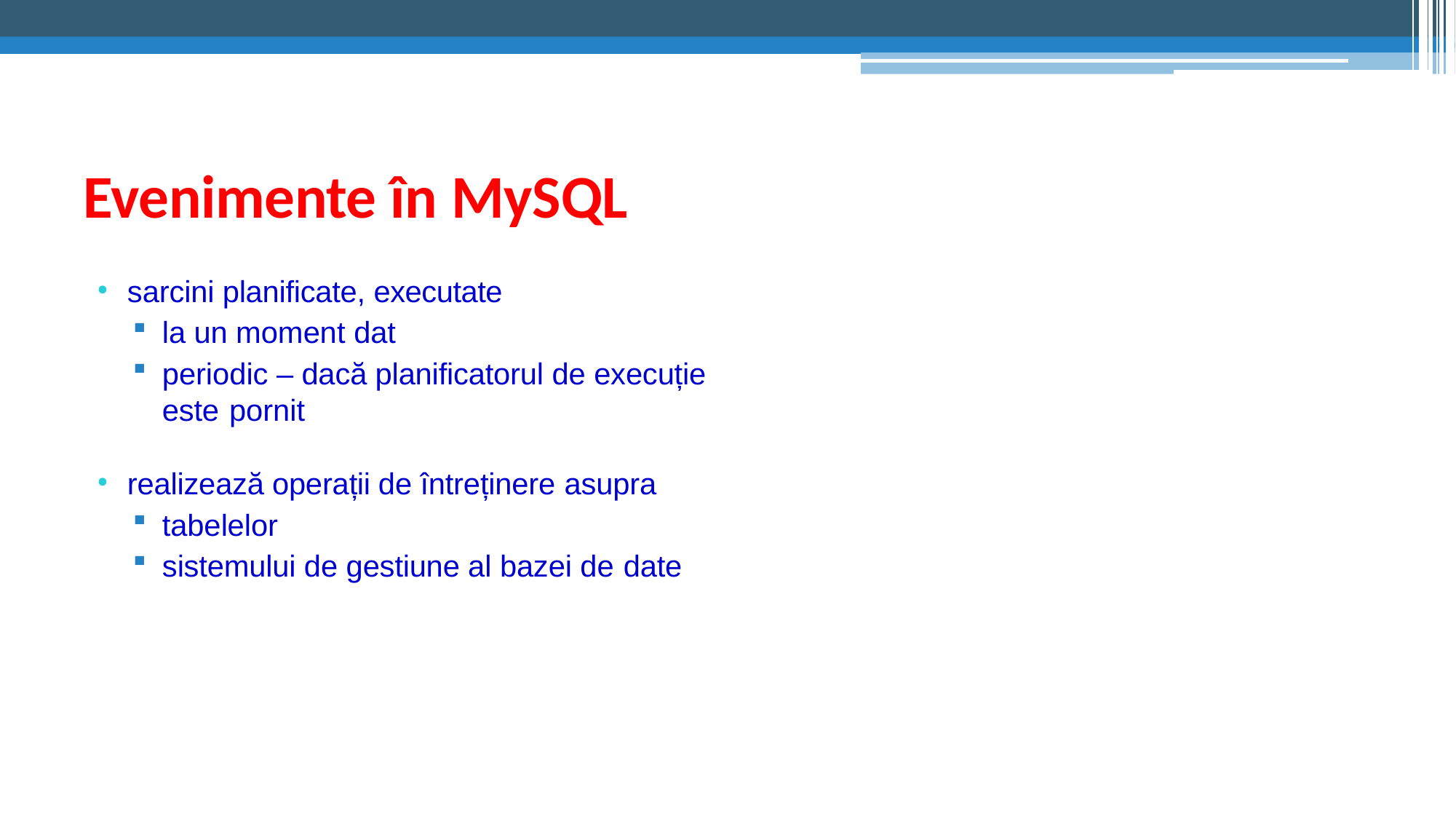

# Evenimente în MySQL
sarcini planificate, executate
la un moment dat
periodic – dacă planificatorul de execuție este pornit

realizează operații de întreținere asupra
tabelelor
sistemului de gestiune al bazei de date